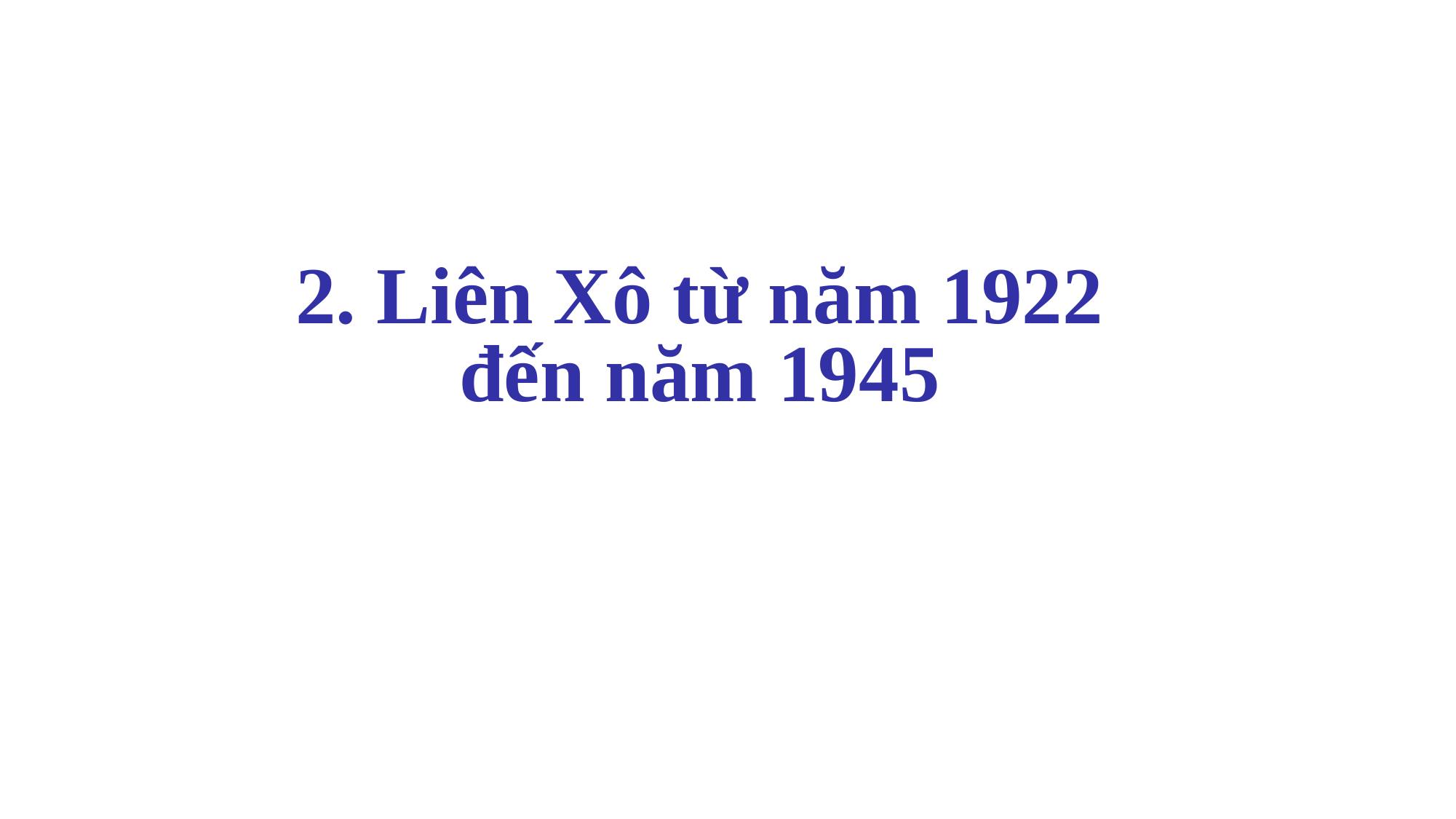

2. Liên Xô từ năm 1922 đến năm 1945